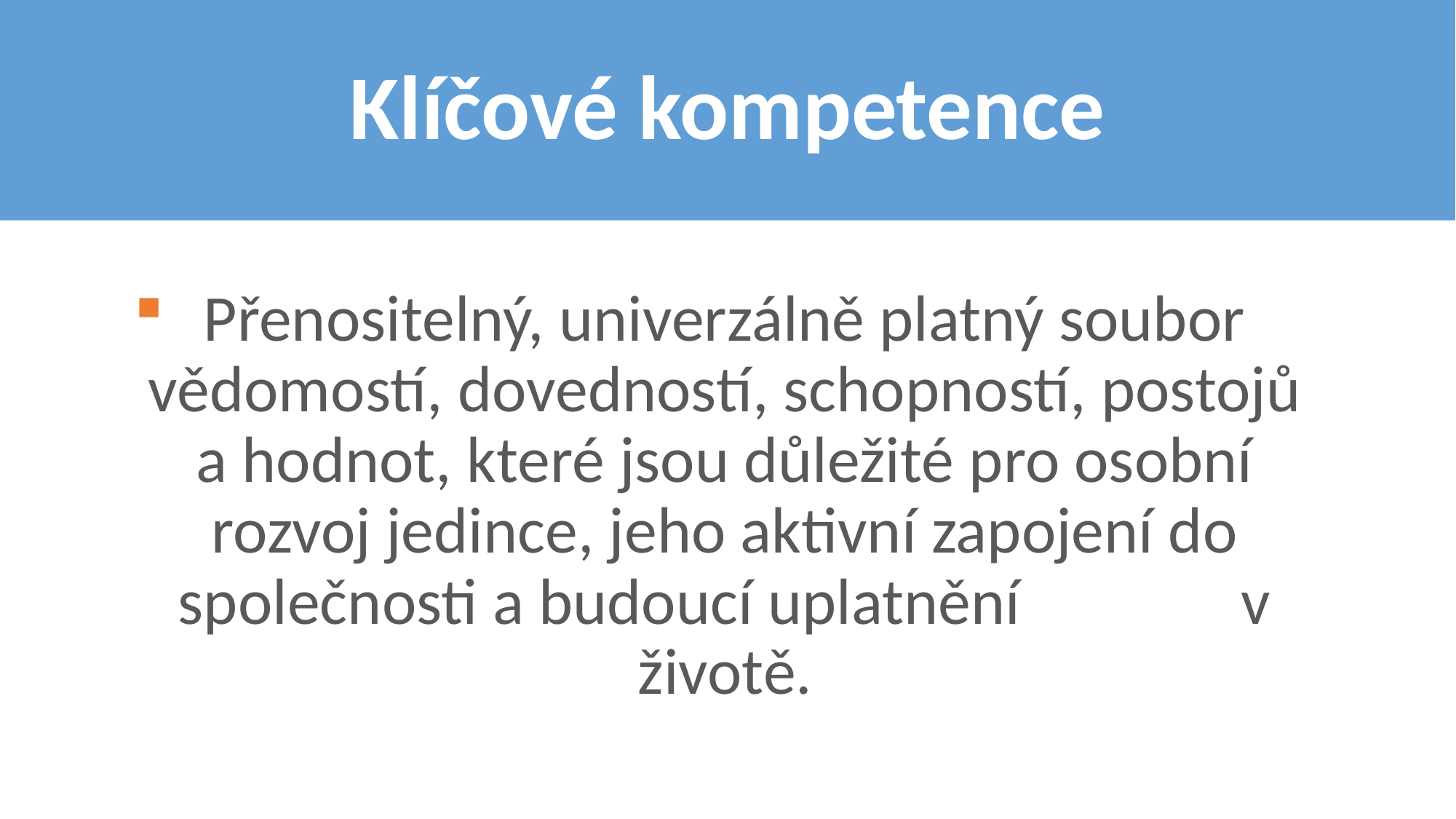

# Klíčové kompetence
Přenositelný, univerzálně platný soubor vědomostí, dovedností, schopností, postojů a hodnot, které jsou důležité pro osobní rozvoj jedince, jeho aktivní zapojení do společnosti a budoucí uplatnění               v životě.